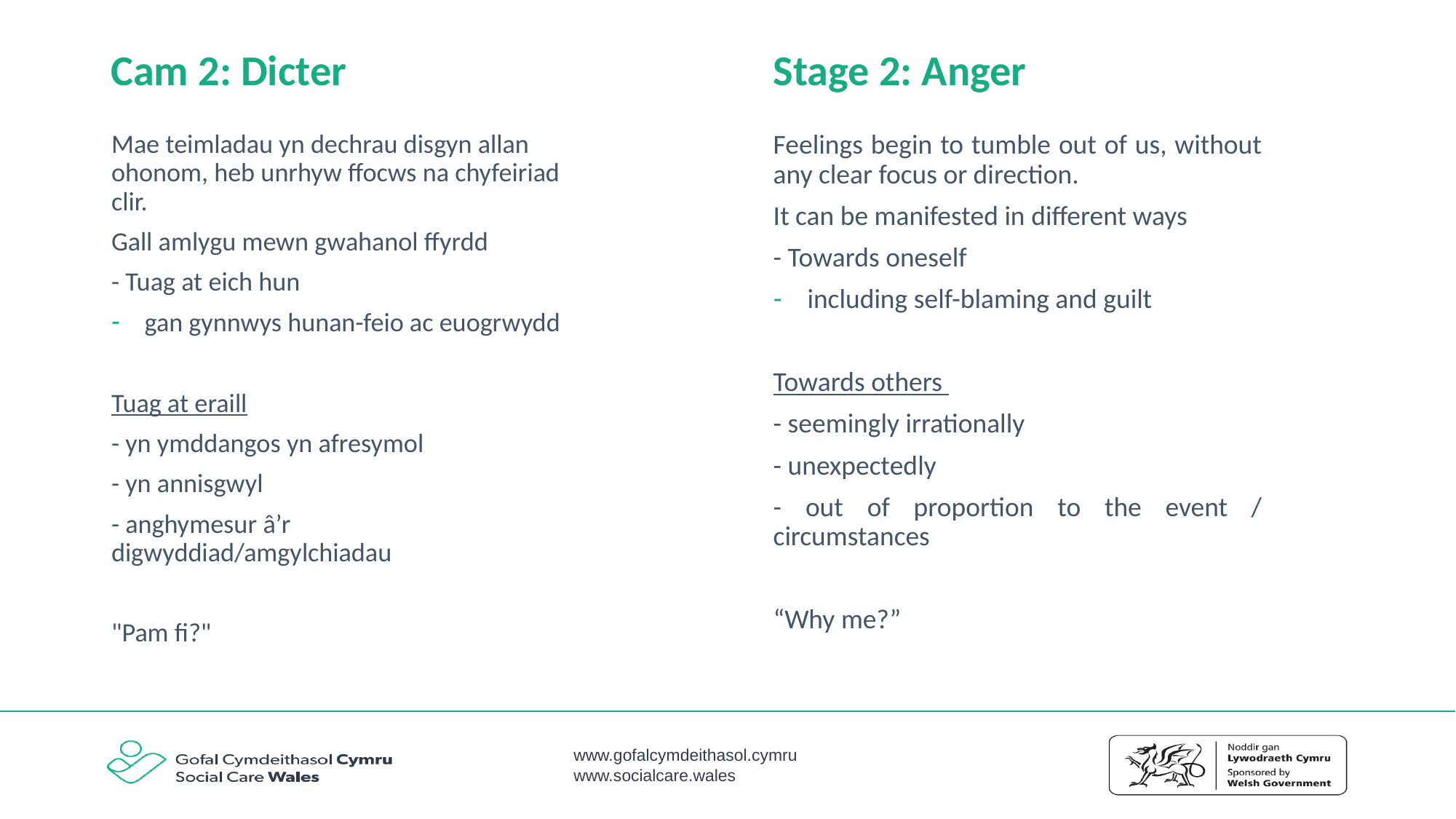

Stage 2: Anger

# Cam 2: Dicter
Mae teimladau yn dechrau disgyn allan ohonom, heb unrhyw ffocws na chyfeiriad clir.
Gall amlygu mewn gwahanol ffyrdd
- Tuag at eich hun
gan gynnwys hunan-feio ac euogrwydd

Tuag at eraill
- yn ymddangos yn afresymol
- yn annisgwyl
- anghymesur â’r digwyddiad/amgylchiadau

"Pam fi?"

Feelings begin to tumble out of us, without any clear focus or direction.
It can be manifested in different ways
- Towards oneself
including self-blaming and guilt

Towards others
- seemingly irrationally
- unexpectedly
- out of proportion to the event / circumstances

“Why me?”